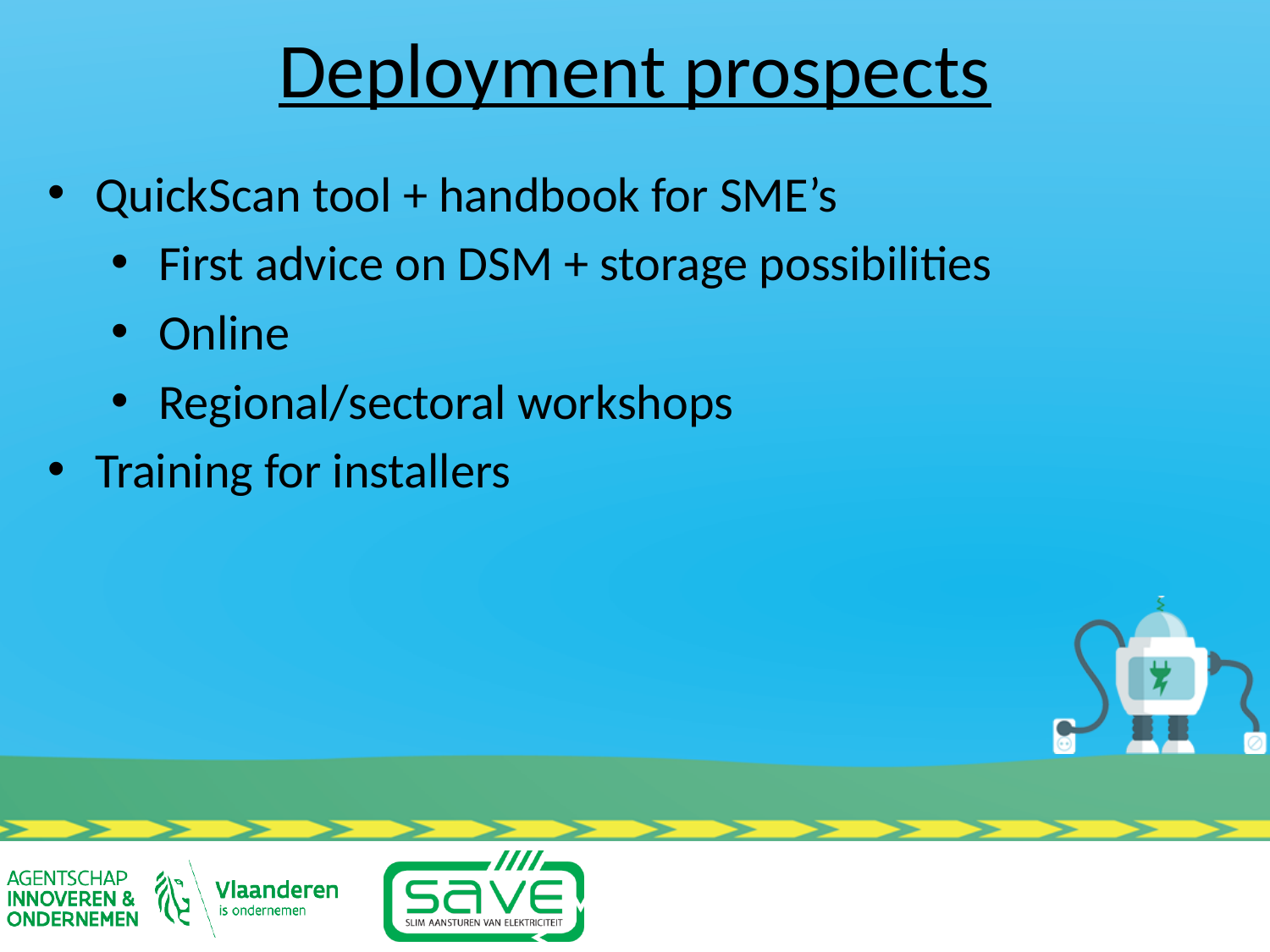

Deployment prospects
QuickScan tool + handbook for SME’s
First advice on DSM + storage possibilities
Online
Regional/sectoral workshops
Training for installers